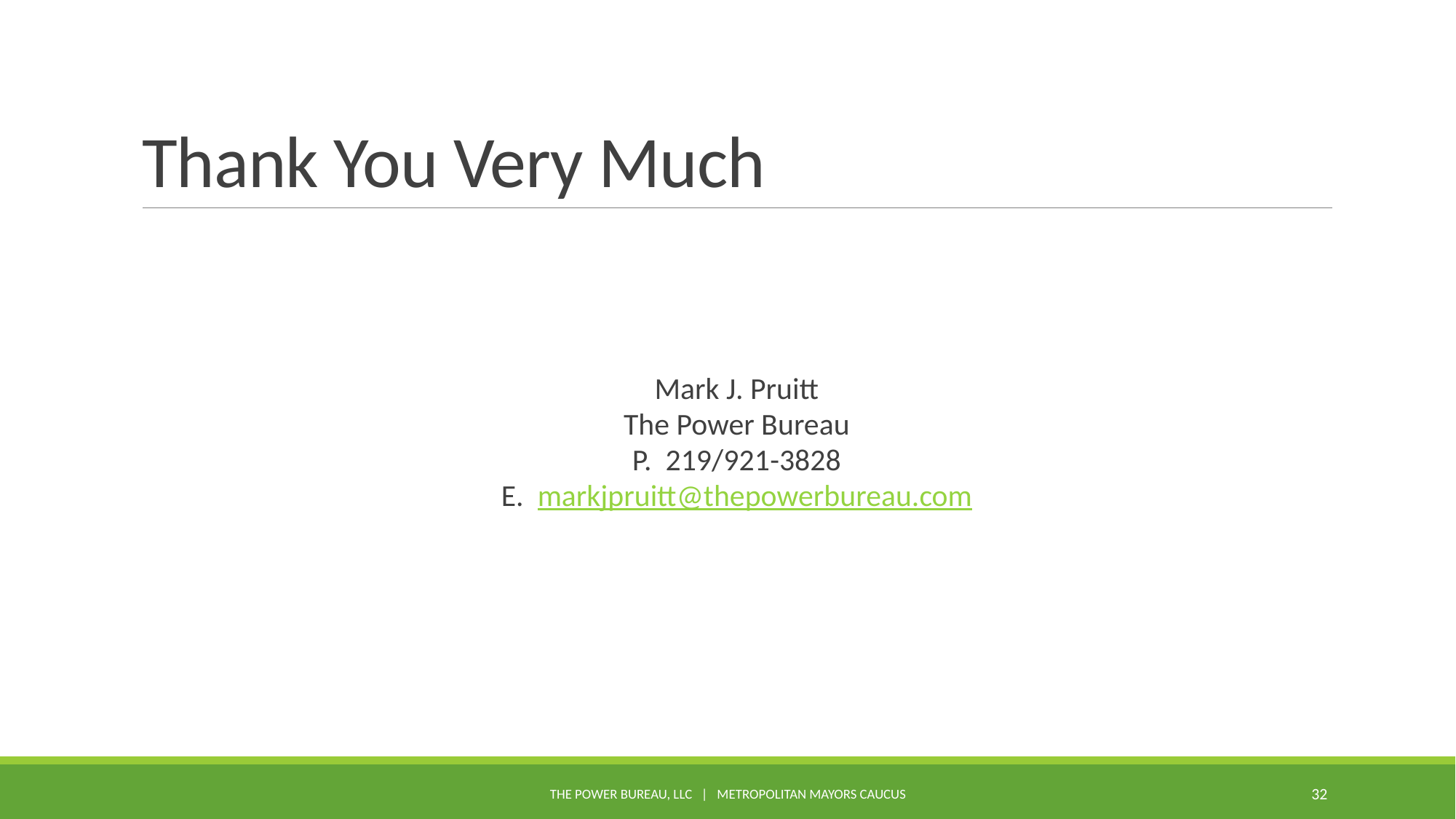

# Thank You Very Much

Mark J. Pruitt
The Power Bureau
P.  219/921-3828
E.  markjpruitt@thepowerbureau.com

The Power Bureau, LLC   |   Metropolitan Mayors Caucus
32